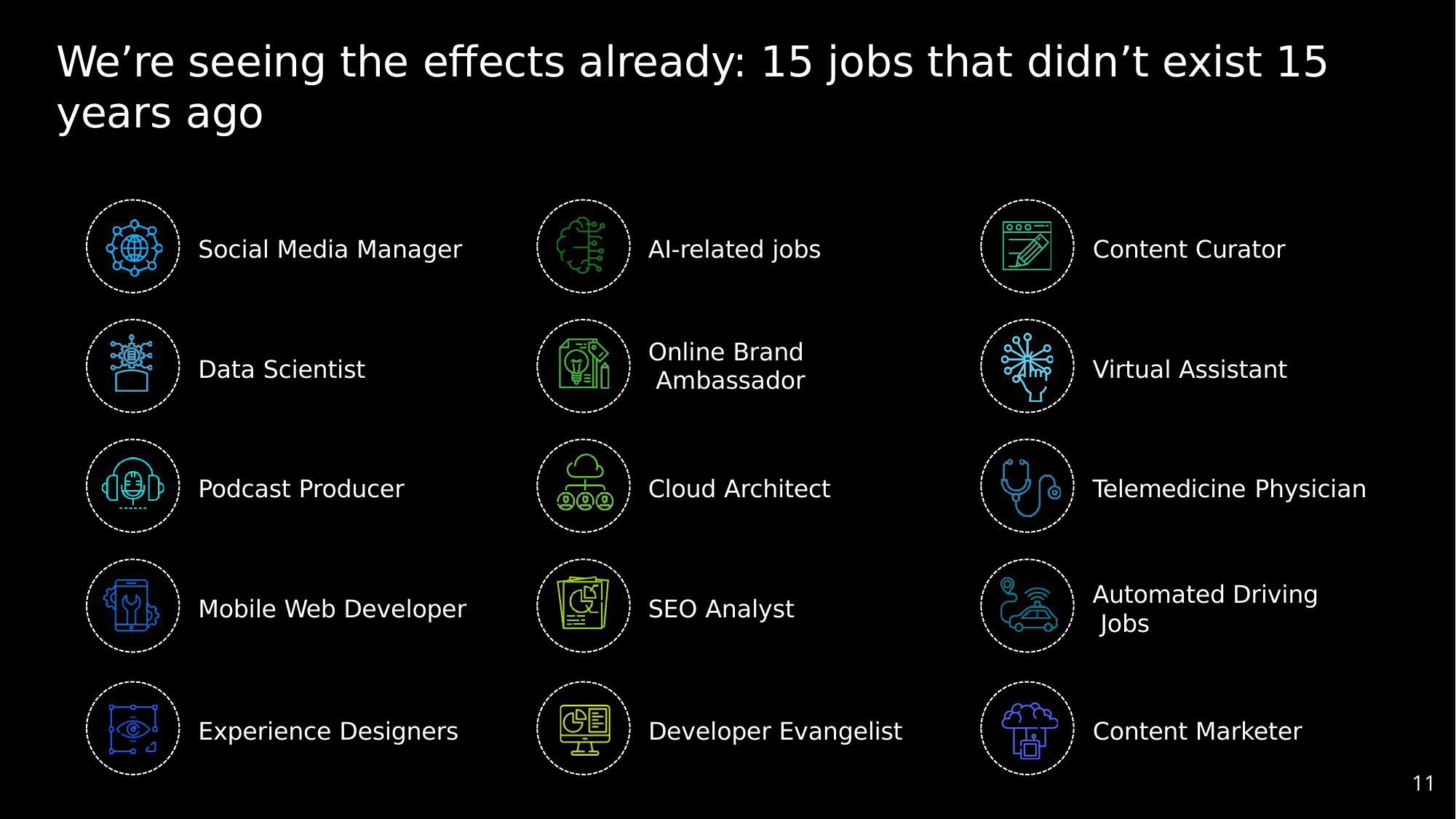

# We’re seeing the effects already: 15 jobs that didn’t exist 15  years ago

Social Media Manager
AI-related jobs
Content Curator

Online Brand  Ambassador

Data Scientist
Virtual Assistant

Podcast Producer
Cloud Architect
Telemedicine Physician

Automated Driving  Jobs

Mobile Web Developer
SEO Analyst

Experience Designers
Developer Evangelist
Content Marketer
11